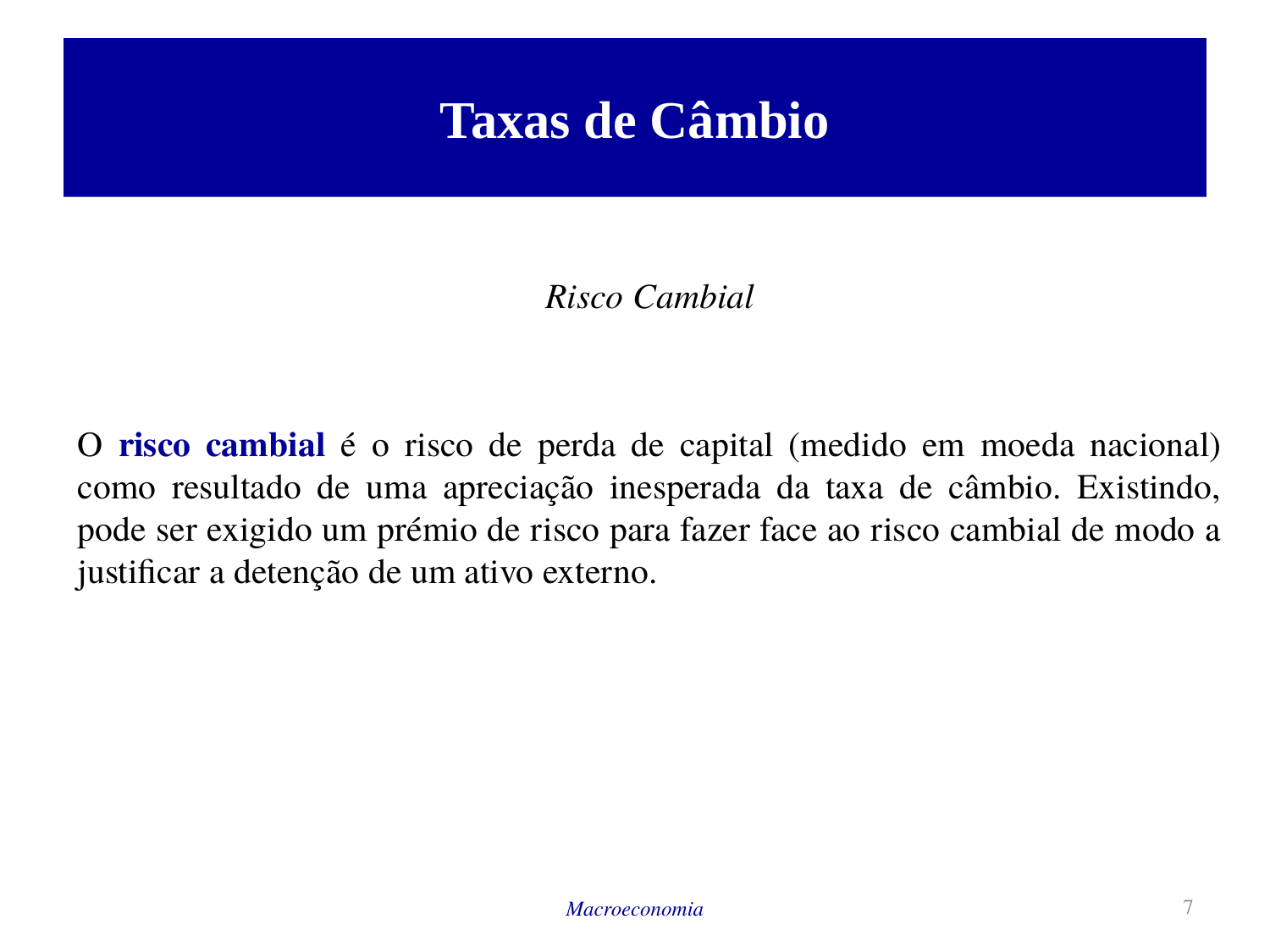

# Taxas de Câmbio

Risco Cambial

O risco cambial é o risco de perda de capital (medido em moeda nacional) como resultado de uma apreciação inesperada da taxa de câmbio. Existindo, pode ser exigido um prémio de risco para fazer face ao risco cambial de modo a justificar a detenção de um ativo externo.

Macroeconomia
7